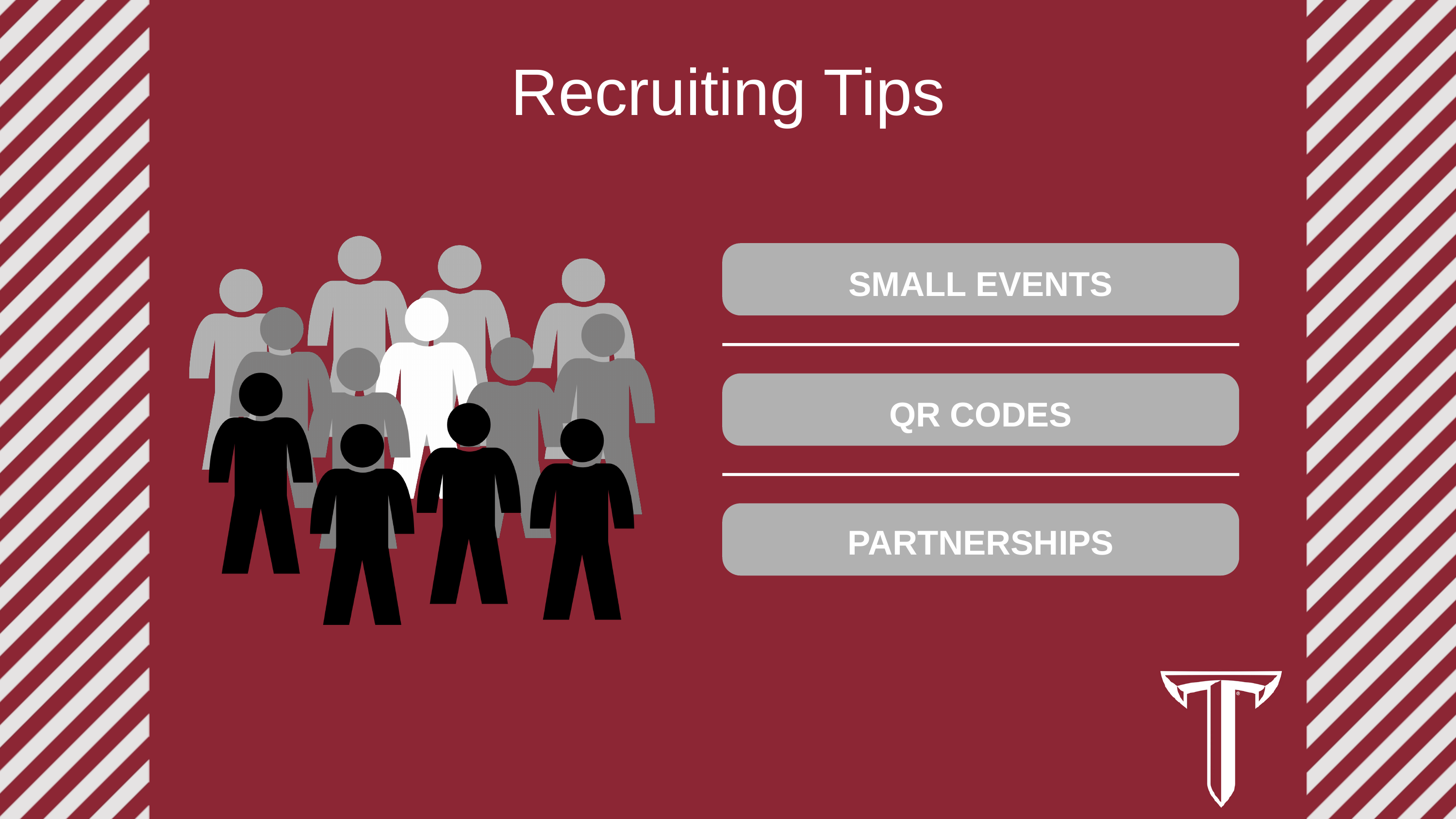

Recruiting Tips

SMALL EVENTS

QR CODES

PARTNERSHIPS